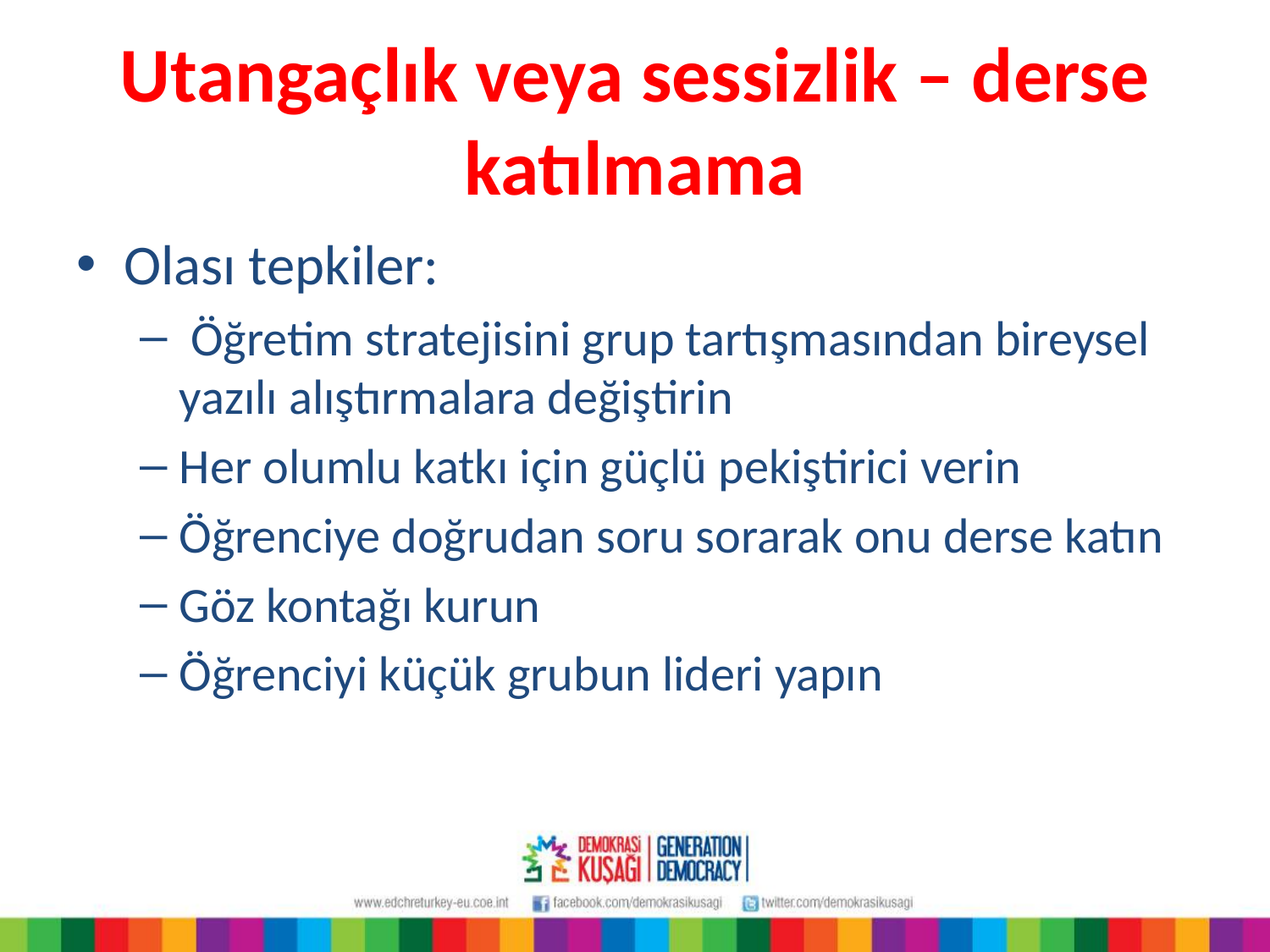

# Utangaçlık veya sessizlik – derse katılmama
Olası tepkiler:
 Öğretim stratejisini grup tartışmasından bireysel yazılı alıştırmalara değiştirin
Her olumlu katkı için güçlü pekiştirici verin
Öğrenciye doğrudan soru sorarak onu derse katın
Göz kontağı kurun
Öğrenciyi küçük grubun lideri yapın